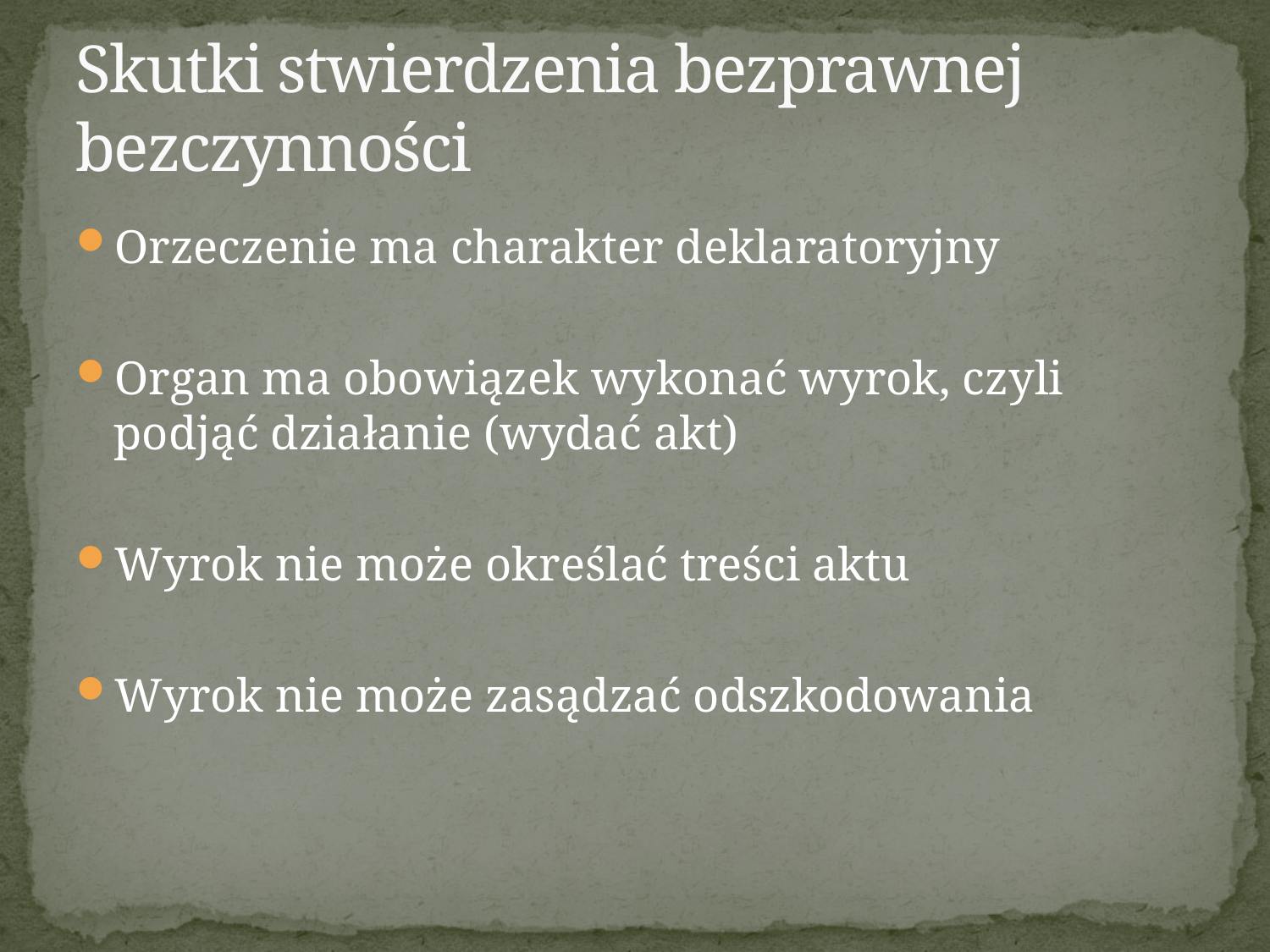

# Skutki stwierdzenia bezprawnej bezczynności
Orzeczenie ma charakter deklaratoryjny

Organ ma obowiązek wykonać wyrok, czyli podjąć działanie (wydać akt)

Wyrok nie może określać treści aktu

Wyrok nie może zasądzać odszkodowania